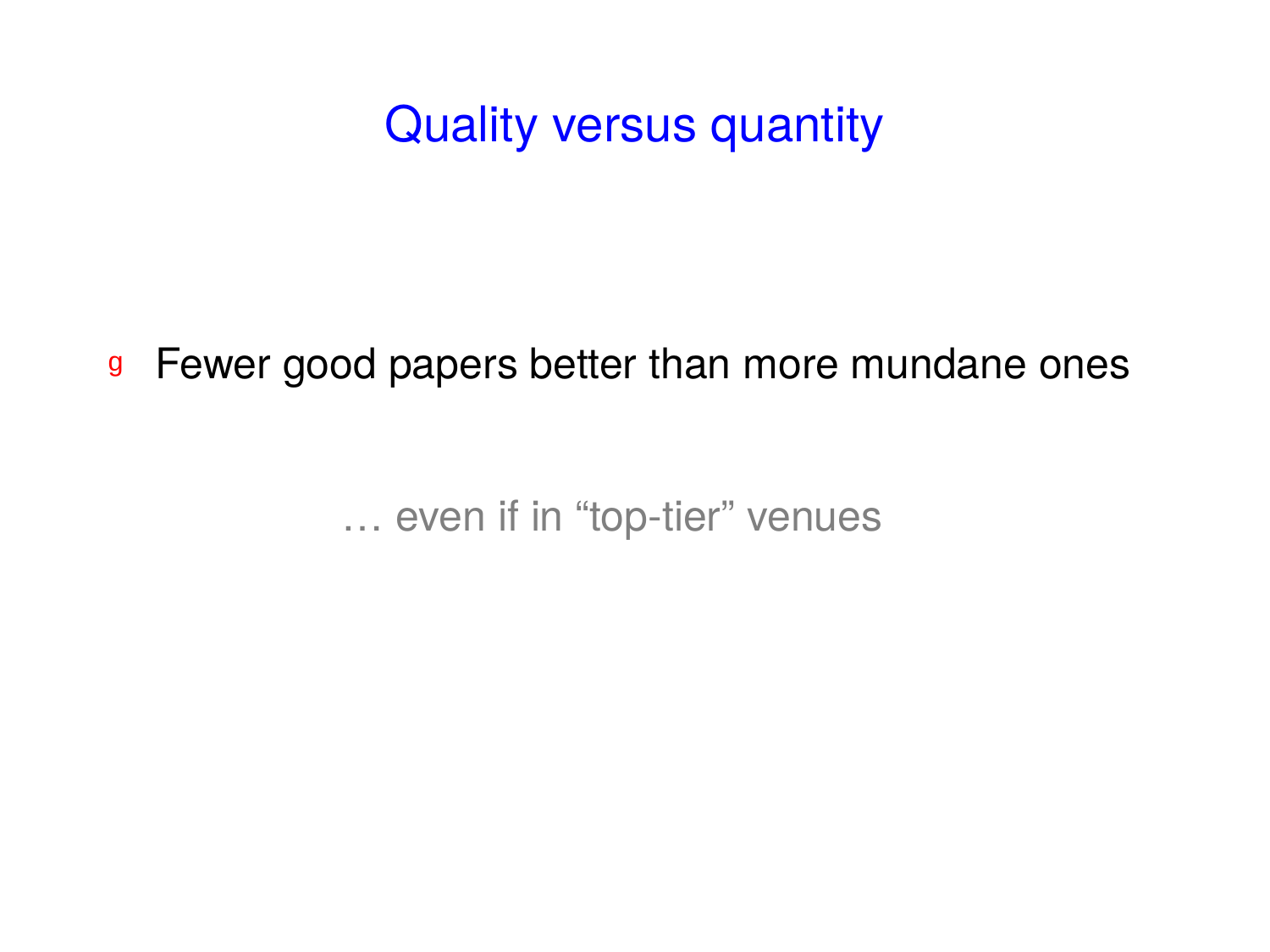

# Quality versus quantity

Fewer good papers better than more mundane ones
	     … even if in “top-tier” venues